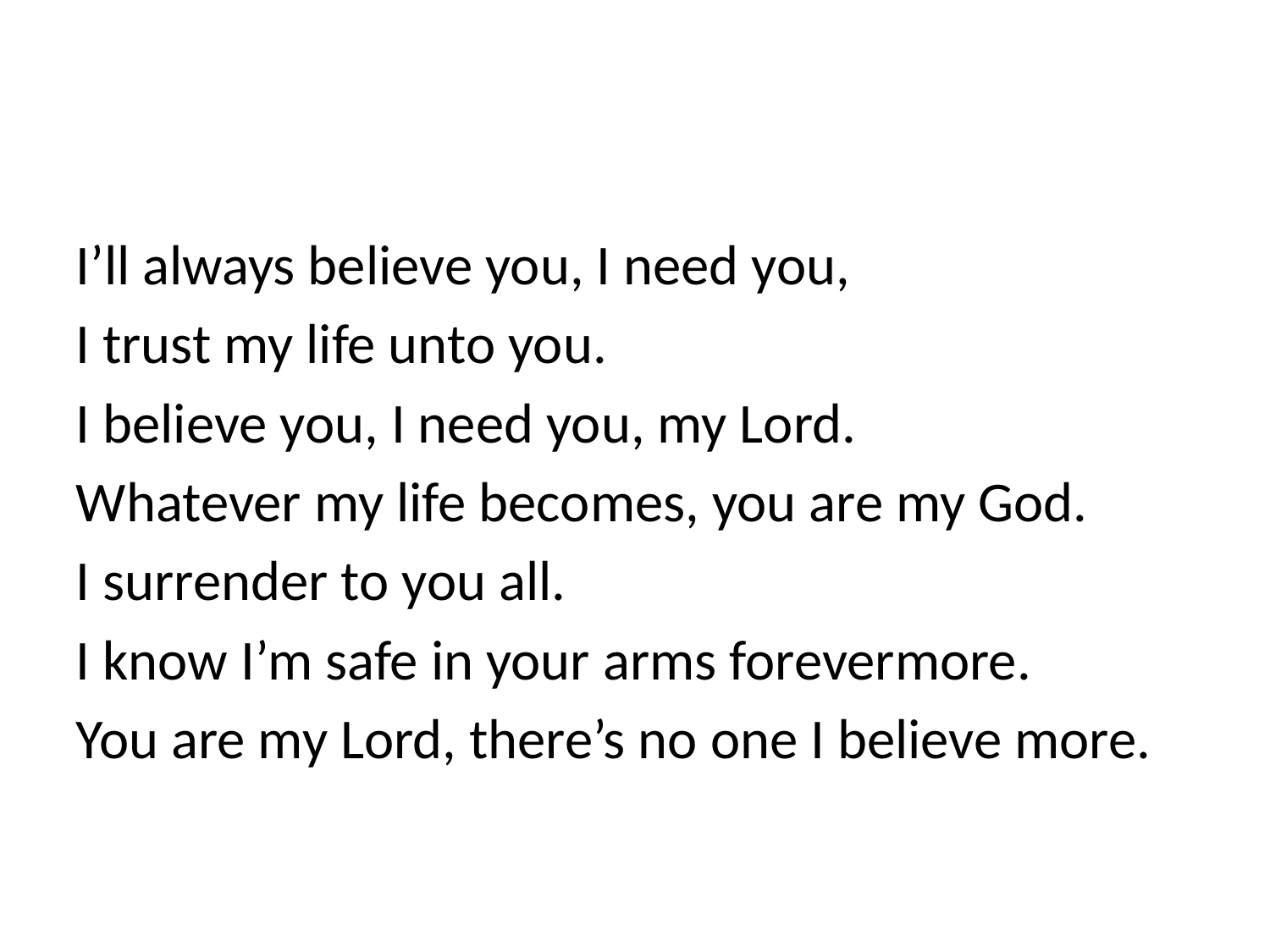

#
I’ll always believe you, I need you,
I trust my life unto you.
I believe you, I need you, my Lord.
Whatever my life becomes, you are my God.
I surrender to you all.
I know I’m safe in your arms forevermore.
You are my Lord, there’s no one I believe more.